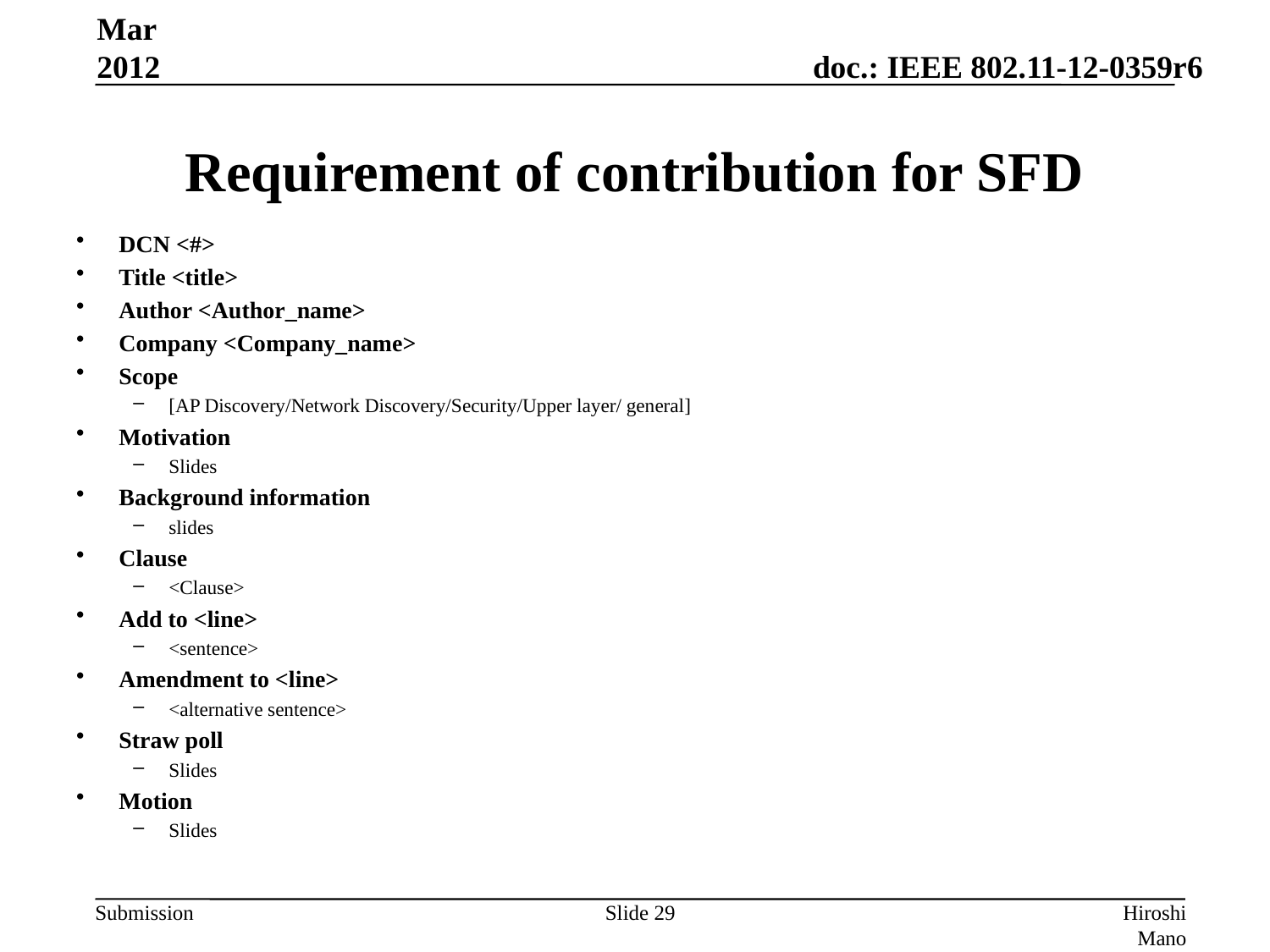

Mar 2012
# Requirement of contribution for SFD
DCN <#>
Title <title>
Author <Author_name>
Company <Company_name>
Scope
[AP Discovery/Network Discovery/Security/Upper layer/ general]
Motivation
Slides
Background information
slides
Clause
<Clause>
Add to <line>
<sentence>
Amendment to <line>
<alternative sentence>
Straw poll
Slides
Motion
Slides

Slide 29
Hiroshi Mano (ATRD, Root, Lab)